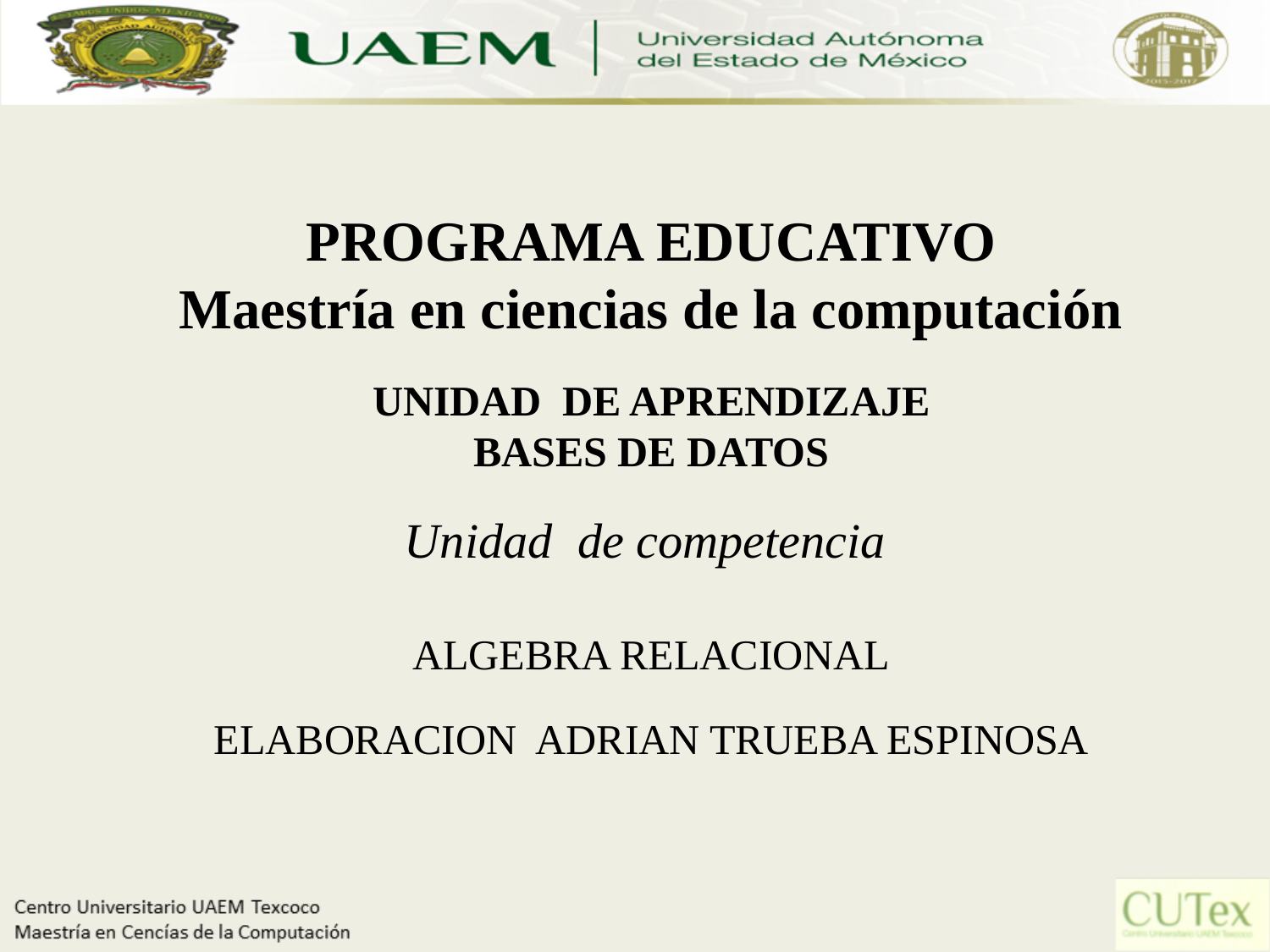

PROGRAMA EDUCATIVO
Maestría en ciencias de la computación

UNIDAD  DE APRENDIZAJE
BASES DE DATOS

Unidad  de competencia

ALGEBRA RELACIONAL

ELABORACION  ADRIAN TRUEBA ESPINOSA